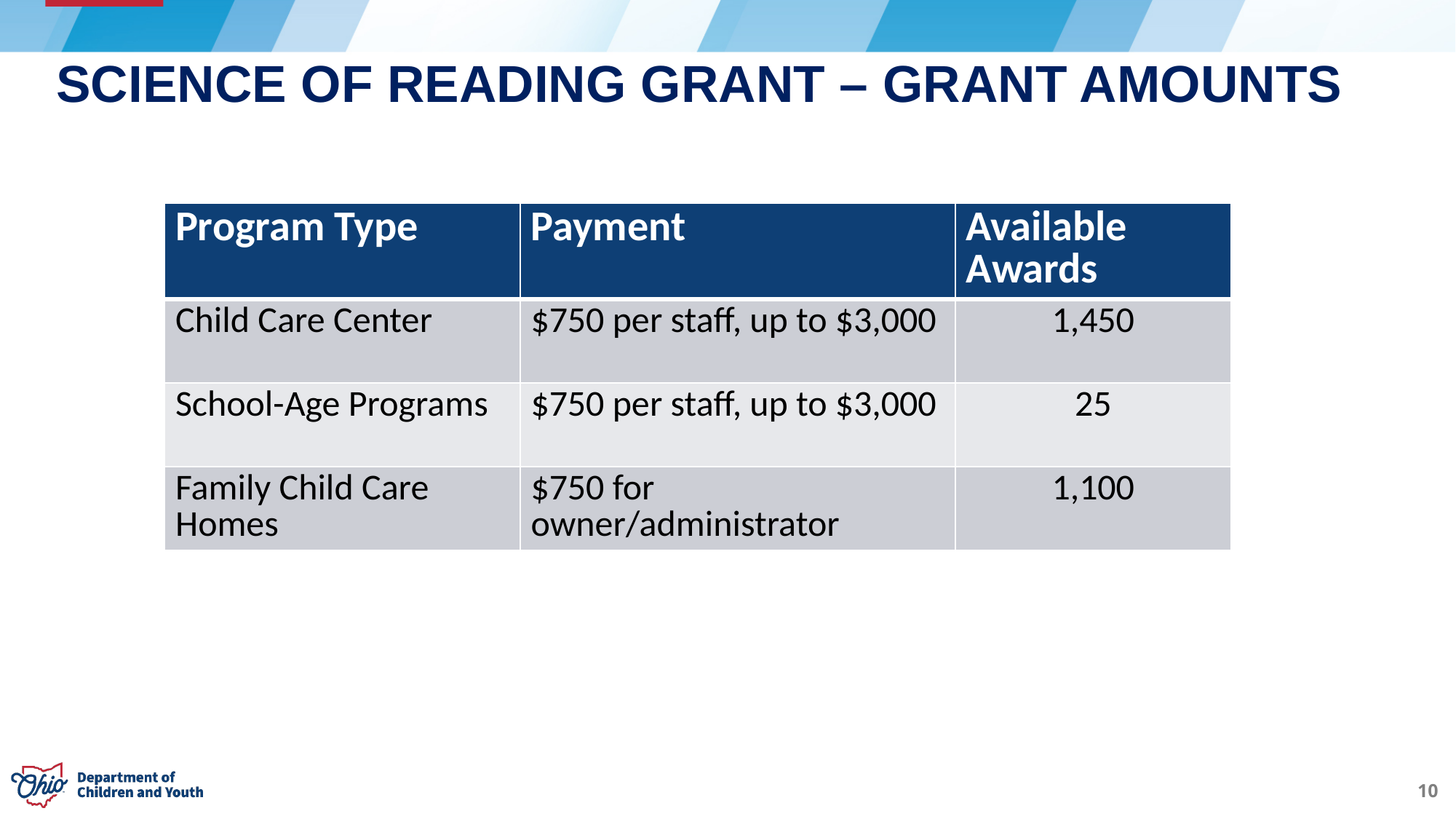

10
# SCIENCE OF READING Grant – GRANT AMOUNTS
| Program Type | Payment | Available Awards |
| --- | --- | --- |
| Child Care Center | $750 per staff, up to $3,000 | 1,450 |
| School-Age Programs | $750 per staff, up to $3,000 | 25 |
| Family Child Care Homes | $750 for owner/administrator | 1,100 |